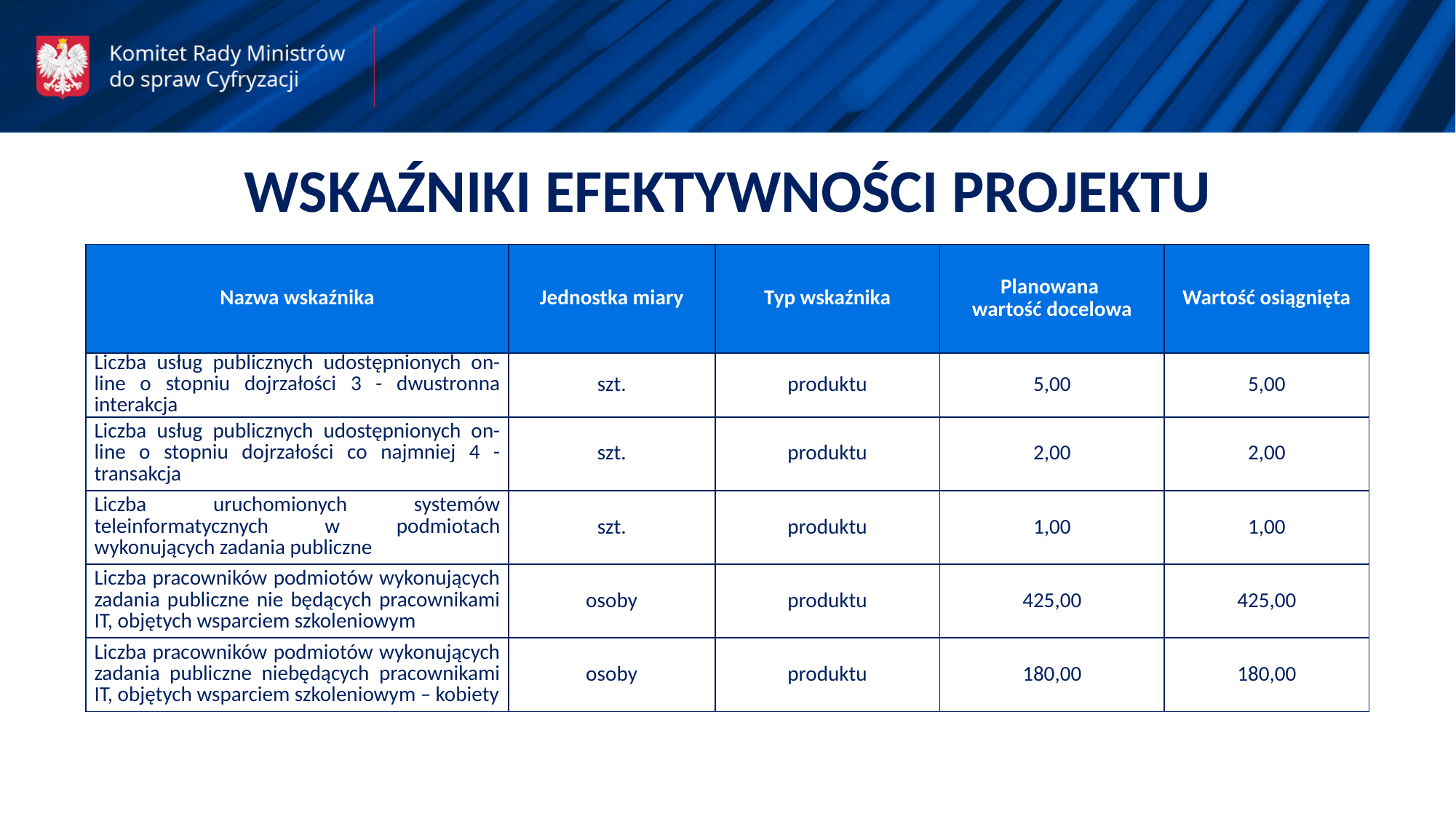

WSKAŹNIKI EFEKTYWNOŚCI PROJEKTU
| Nazwa wskaźnika | Jednostka miary | Typ wskaźnika | Planowana wartość docelowa | Wartość osiągnięta |
| --- | --- | --- | --- | --- |
| Liczba usług publicznych udostępnionych on-line o stopniu dojrzałości 3 - dwustronna interakcja | szt. | produktu | 5,00 | 5,00 |
| Liczba usług publicznych udostępnionych on-line o stopniu dojrzałości co najmniej 4 - transakcja | szt. | produktu | 2,00 | 2,00 |
| Liczba uruchomionych systemów teleinformatycznych w podmiotach wykonujących zadania publiczne | szt. | produktu | 1,00 | 1,00 |
| Liczba pracowników podmiotów wykonujących zadania publiczne nie będących pracownikami IT, objętych wsparciem szkoleniowym | osoby | produktu | 425,00 | 425,00 |
| Liczba pracowników podmiotów wykonujących zadania publiczne niebędących pracownikami IT, objętych wsparciem szkoleniowym – kobiety | osoby | produktu | 180,00 | 180,00 |